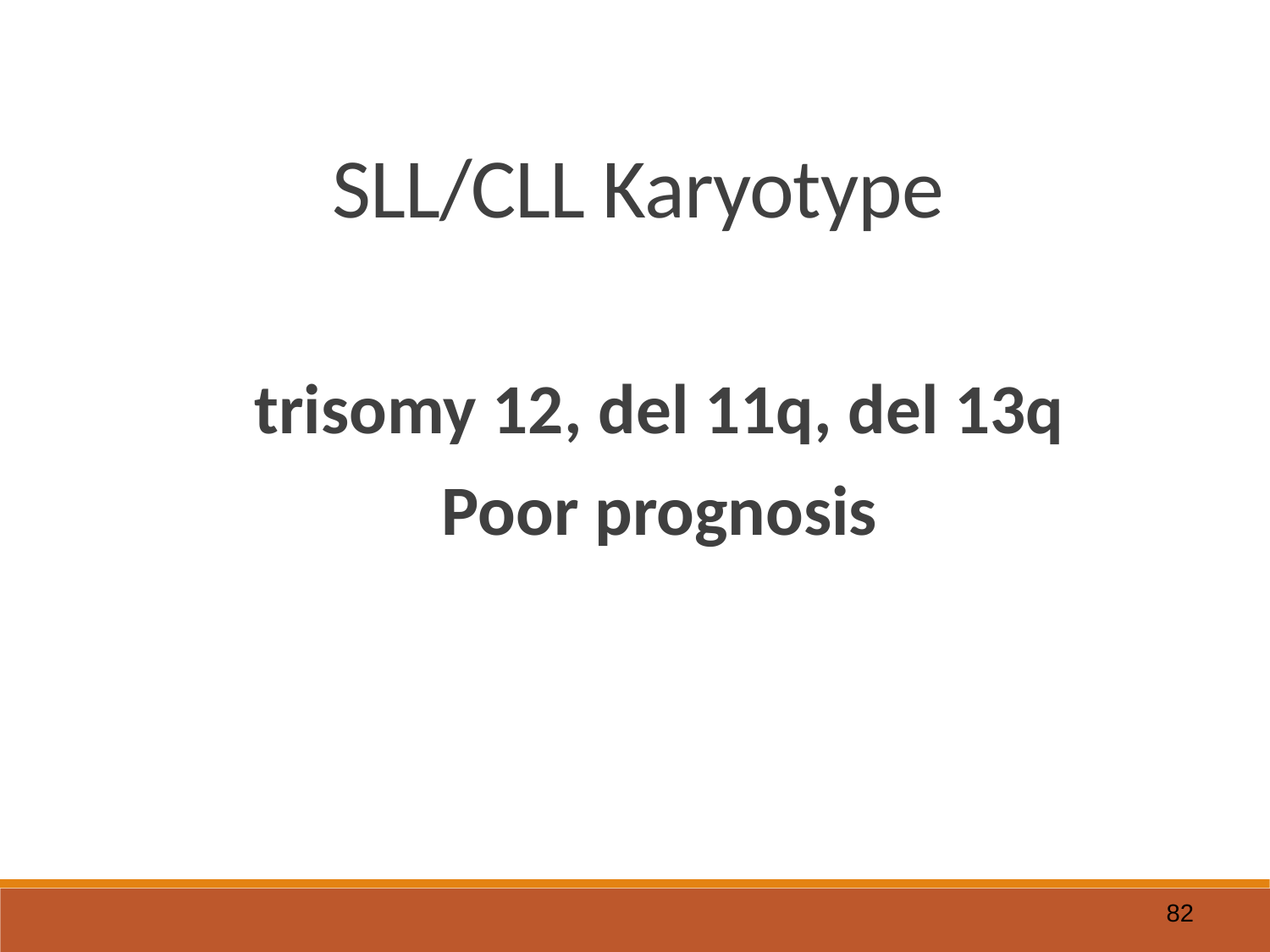

SLL/CLL Karyotype
trisomy 12, del 11q, del 13q
Poor prognosis
82